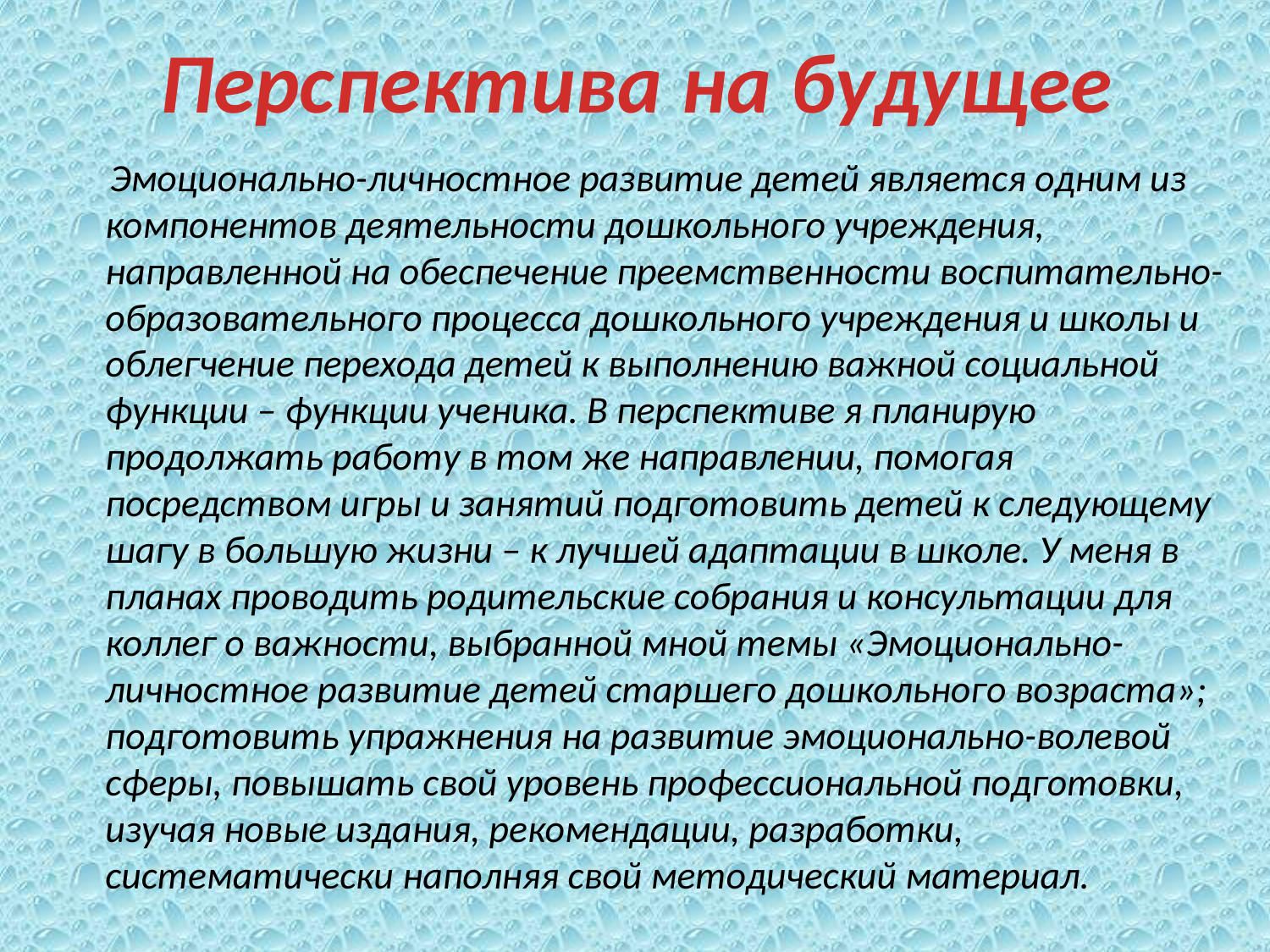

# Перспектива на будущее
      Эмоционально-личностное развитие детей является одним из компонентов деятельности дошкольного учреждения, направленной на обеспечение преемственности воспитательно-образовательного процесса дошкольного учреждения и школы и облегчение перехода детей к выполнению важной социальной функции – функции ученика. В перспективе я планирую продолжать работу в том же направлении, помогая посредством игры и занятий подготовить детей к следующему шагу в большую жизни – к лучшей адаптации в школе. У меня в планах проводить родительские собрания и консультации для коллег о важности, выбранной мной темы «Эмоционально-личностное развитие детей старшего дошкольного возраста»; подготовить упражнения на развитие эмоционально-волевой сферы, повышать свой уровень профессиональной подготовки, изучая новые издания, рекомендации, разработки, систематически наполняя свой методический материал.